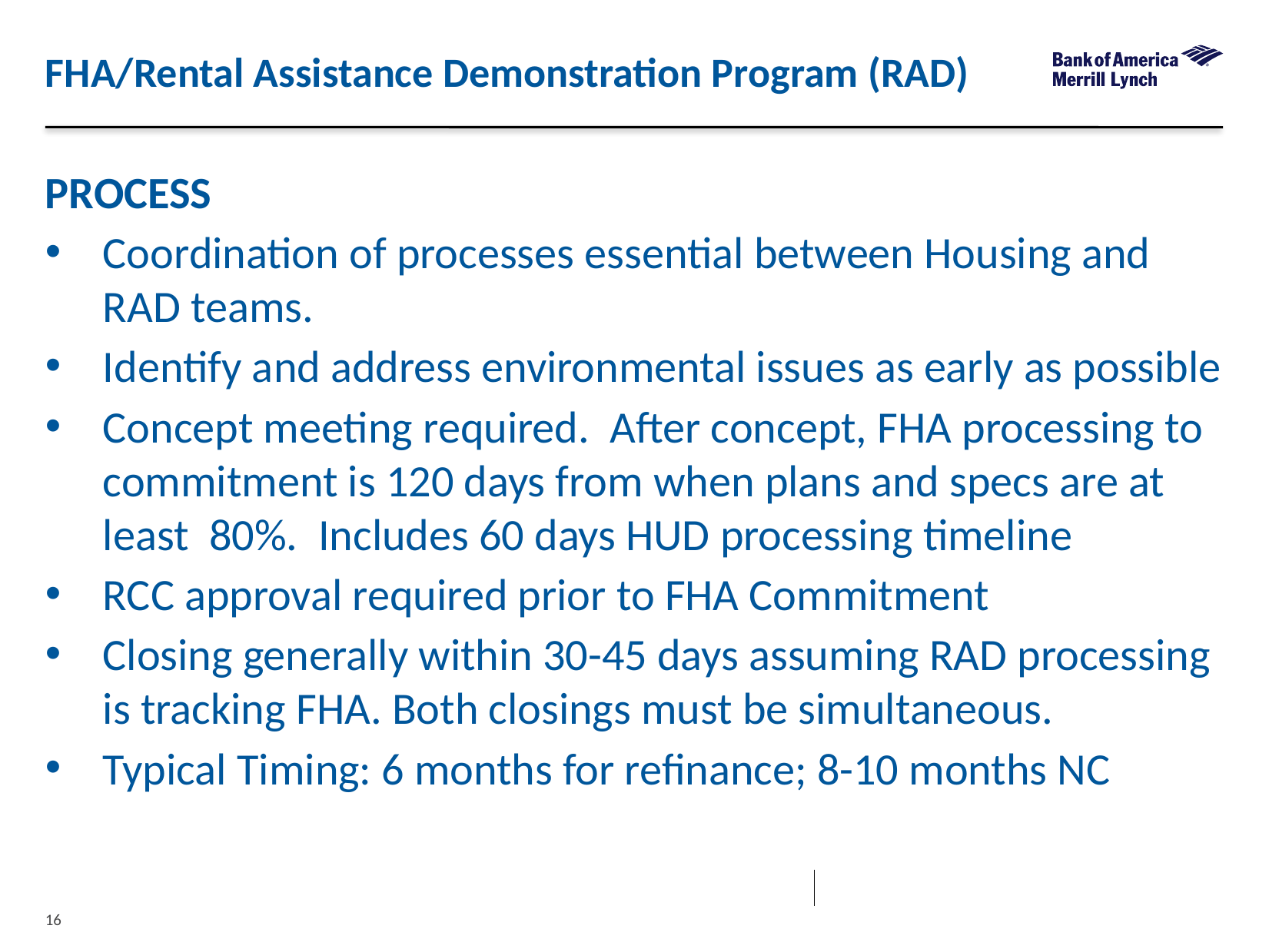

FHA/Rental Assistance Demonstration Program (RAD)
PROCESS
Coordination of processes essential between Housing and RAD teams.
Identify and address environmental issues as early as possible
Concept meeting required.  After concept, FHA processing to commitment is 120 days from when plans and specs are at least  80%.  Includes 60 days HUD processing timeline
RCC approval required prior to FHA Commitment
Closing generally within 30-45 days assuming RAD processing is tracking FHA. Both closings must be simultaneous.
Typical Timing: 6 months for refinance; 8-10 months NC